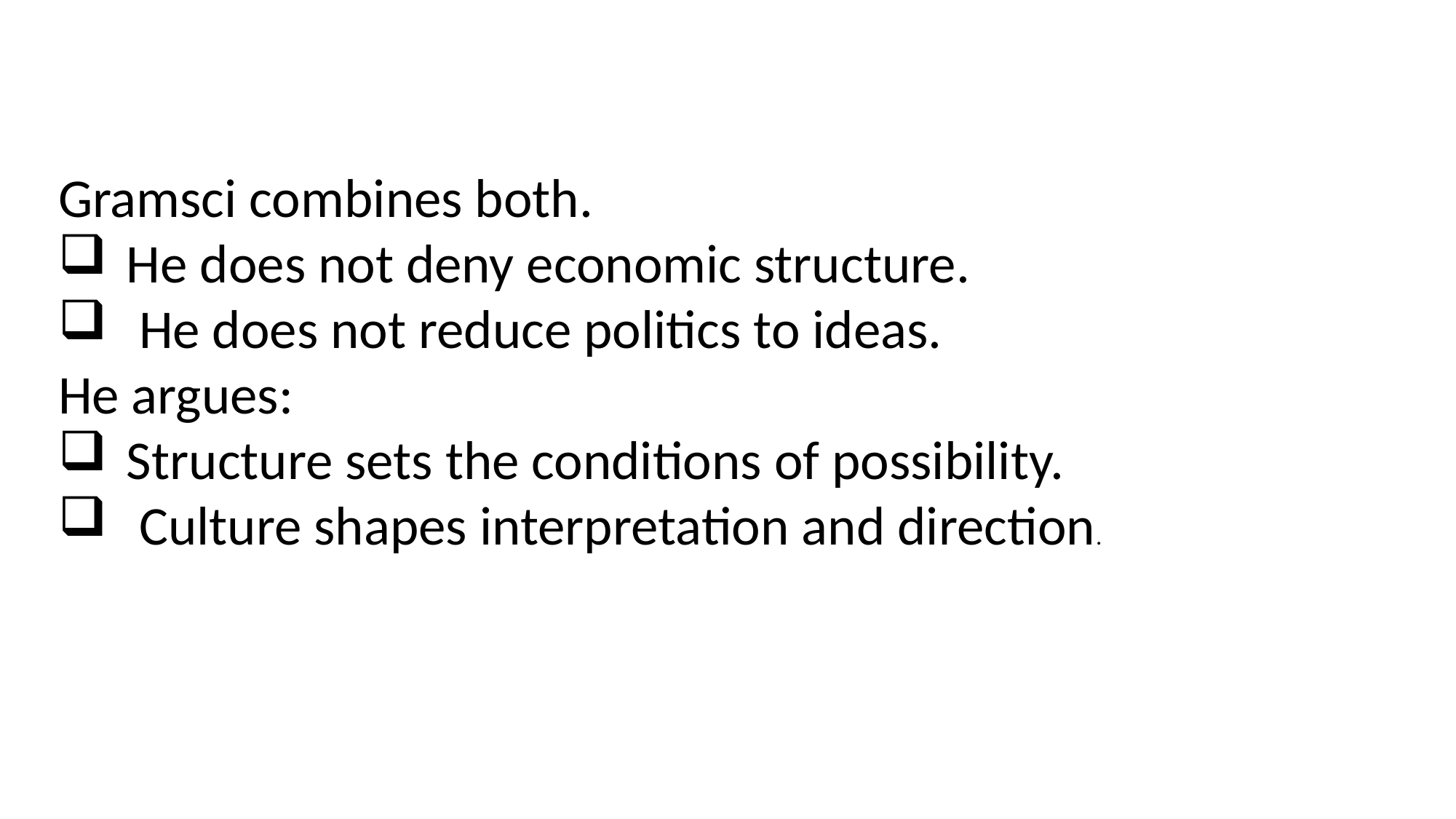

Gramsci combines both.
He does not deny economic structure.
 He does not reduce politics to ideas.
He argues:
Structure sets the conditions of possibility.
 Culture shapes interpretation and direction.